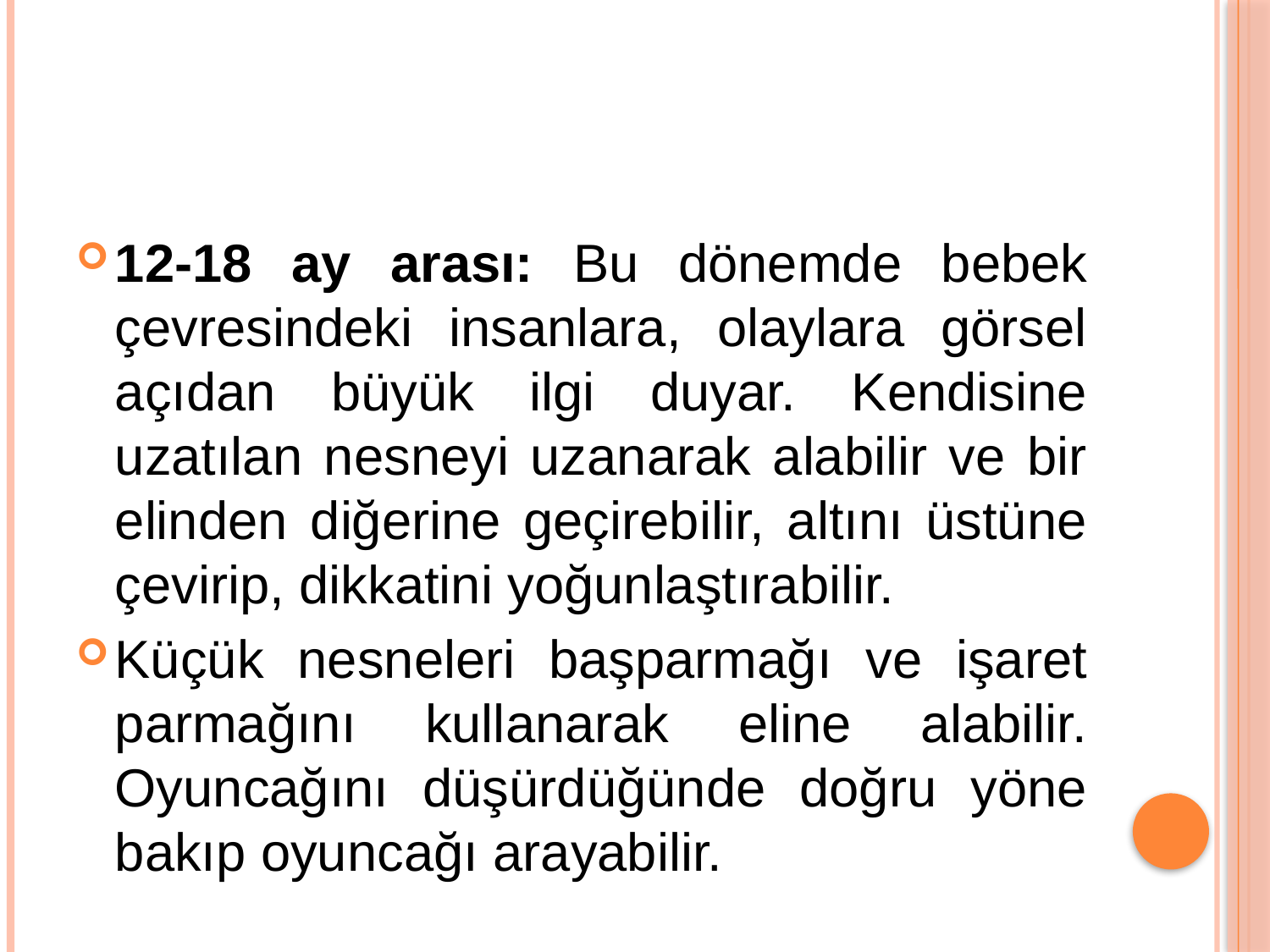

#
12-18 ay arası: Bu dönemde bebek çevresindeki insanlara, olaylara görsel açıdan büyük ilgi duyar. Kendisine uzatılan nesneyi uzanarak alabilir ve bir elinden diğerine geçirebilir, altını üstüne çevirip, dikkatini yoğunlaştırabilir.
Küçük nesneleri başparmağı ve işaret parmağını kullanarak eline alabilir. Oyuncağını düşürdüğünde doğru yöne bakıp oyuncağı arayabilir.